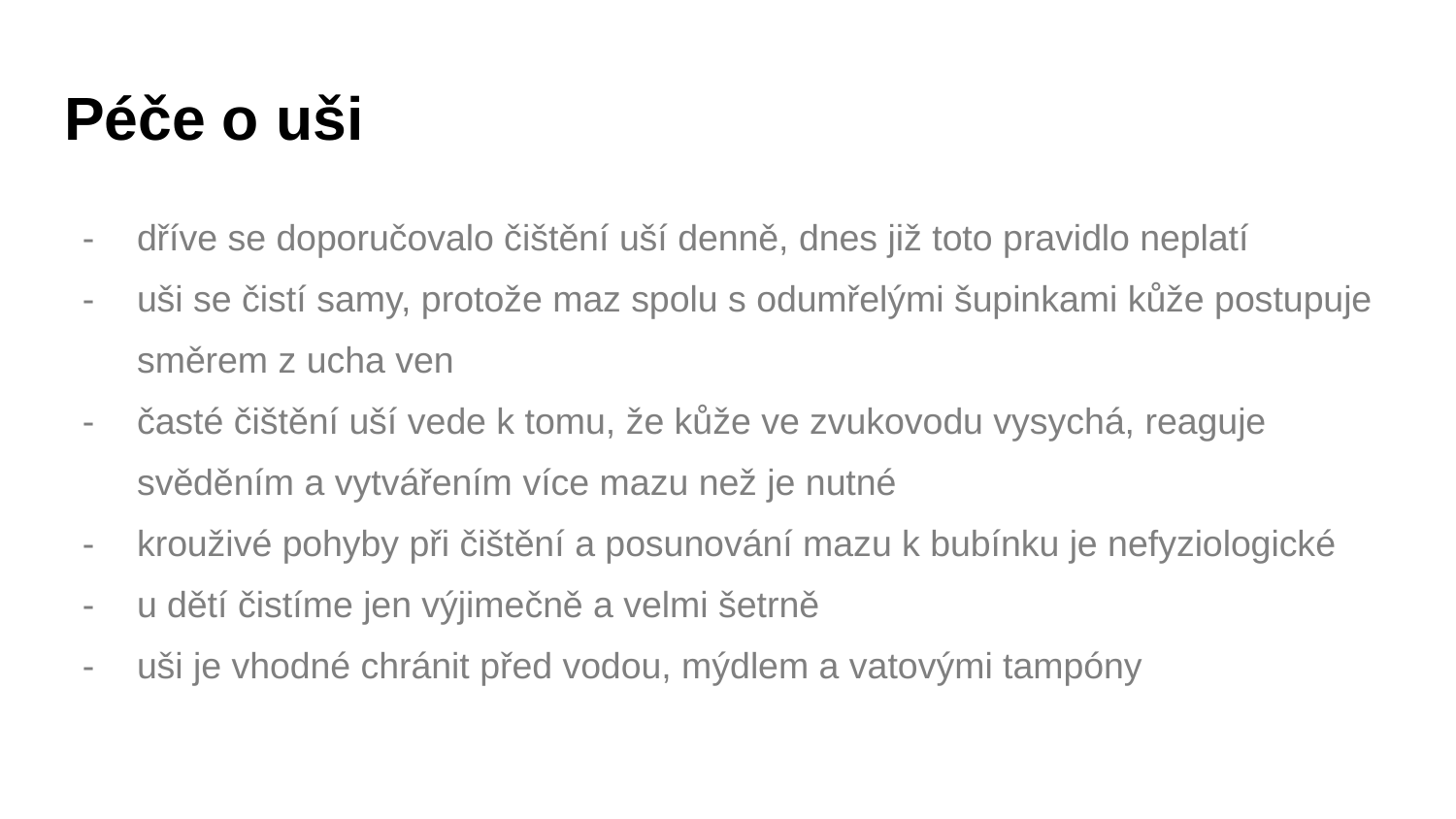

# Péče o uši
dříve se doporučovalo čištění uší denně, dnes již toto pravidlo neplatí
uši se čistí samy, protože maz spolu s odumřelými šupinkami kůže postupuje směrem z ucha ven
časté čištění uší vede k tomu, že kůže ve zvukovodu vysychá, reaguje svěděním a vytvářením více mazu než je nutné
krouživé pohyby při čištění a posunování mazu k bubínku je nefyziologické
u dětí čistíme jen výjimečně a velmi šetrně
uši je vhodné chránit před vodou, mýdlem a vatovými tampóny